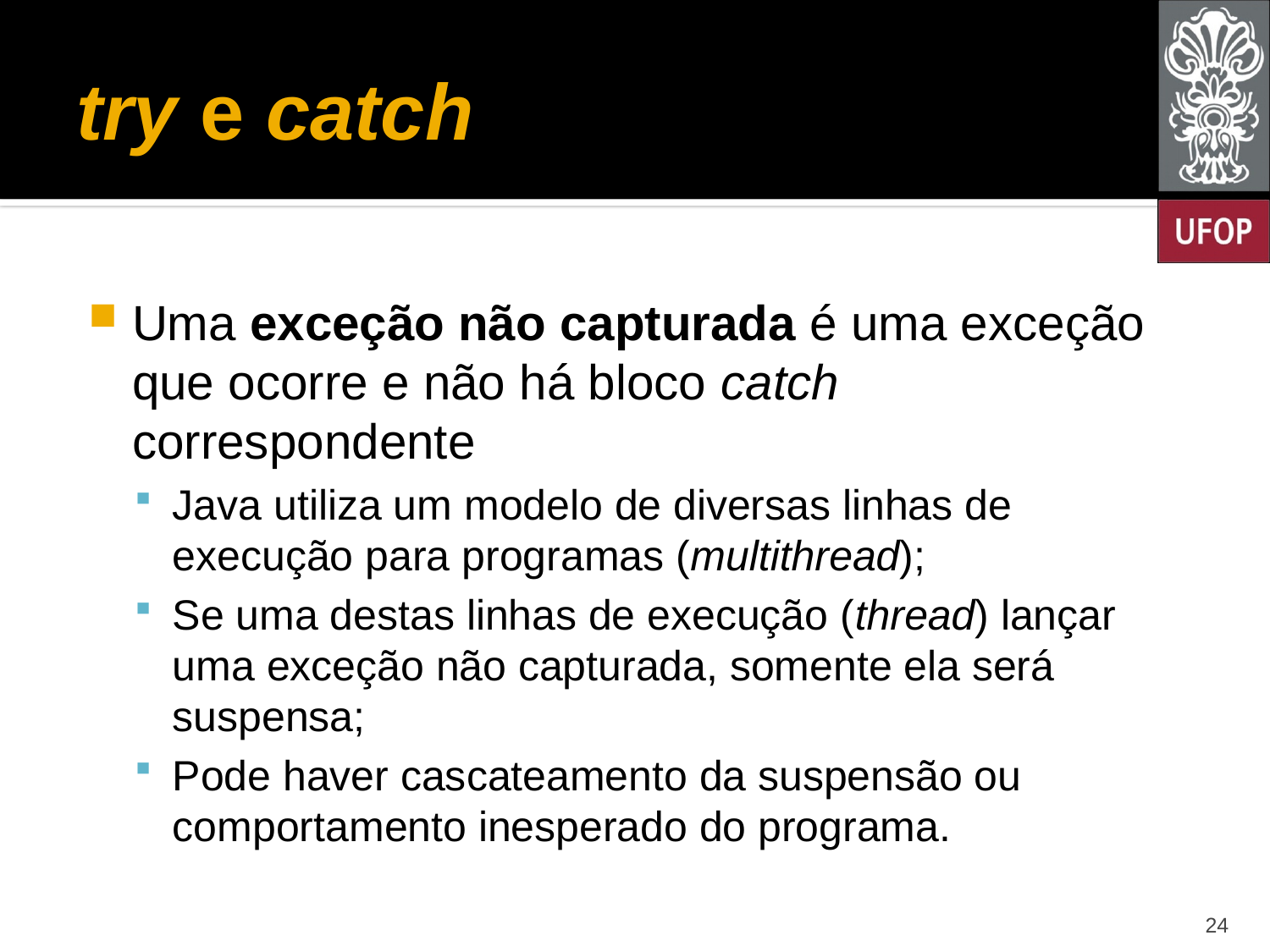

# try e catch
Uma exceção não capturada é uma exceção que ocorre e não há bloco catch correspondente
Java utiliza um modelo de diversas linhas de execução para programas (multithread);
Se uma destas linhas de execução (thread) lançar uma exceção não capturada, somente ela será suspensa;
Pode haver cascateamento da suspensão ou comportamento inesperado do programa.
24